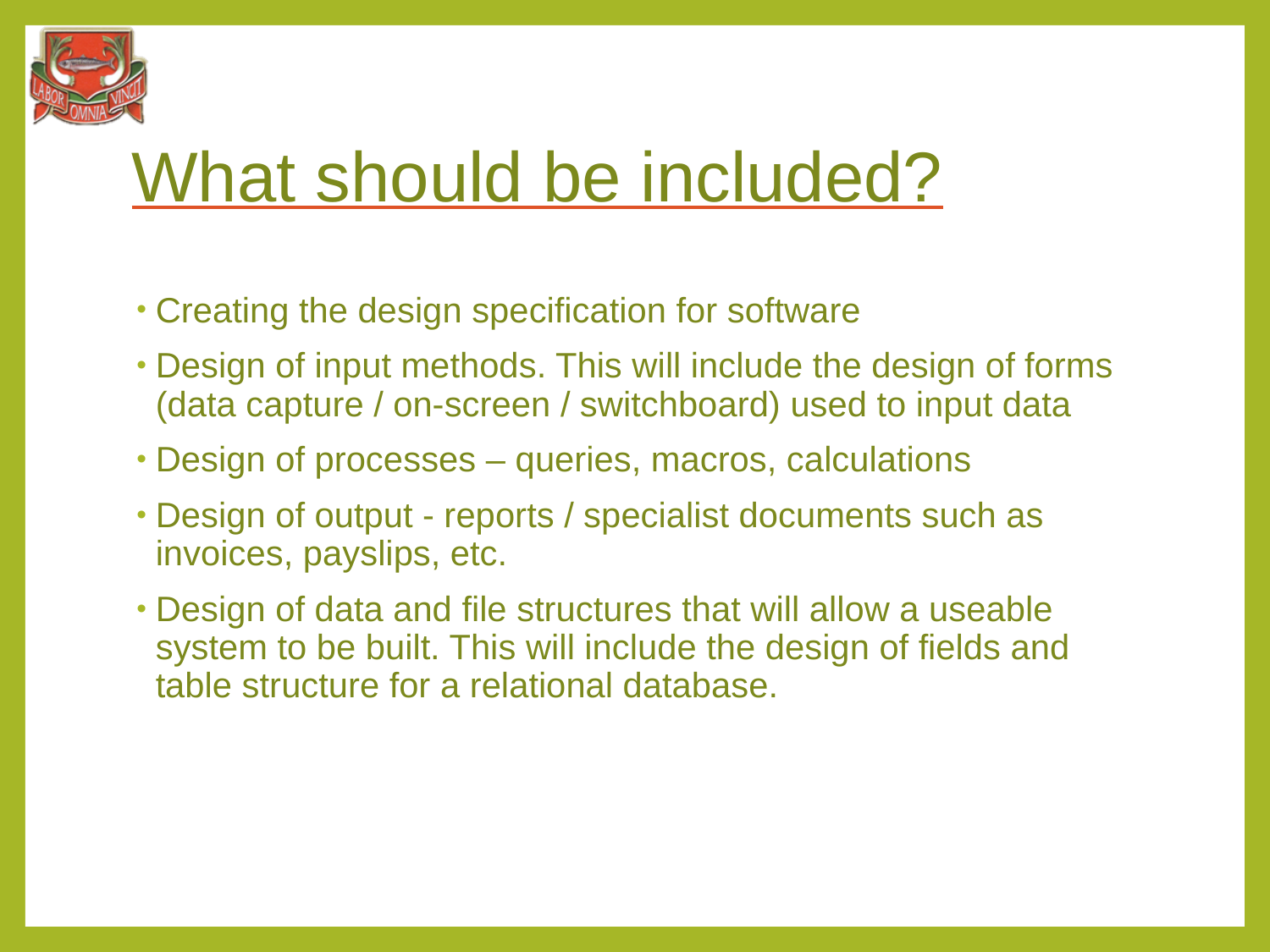

# What should be included?
Creating the design specification for software
Design of input methods. This will include the design of forms (data capture / on-screen / switchboard) used to input data
Design of processes – queries, macros, calculations
Design of output - reports / specialist documents such as invoices, payslips, etc.
Design of data and file structures that will allow a useable system to be built. This will include the design of fields and table structure for a relational database.